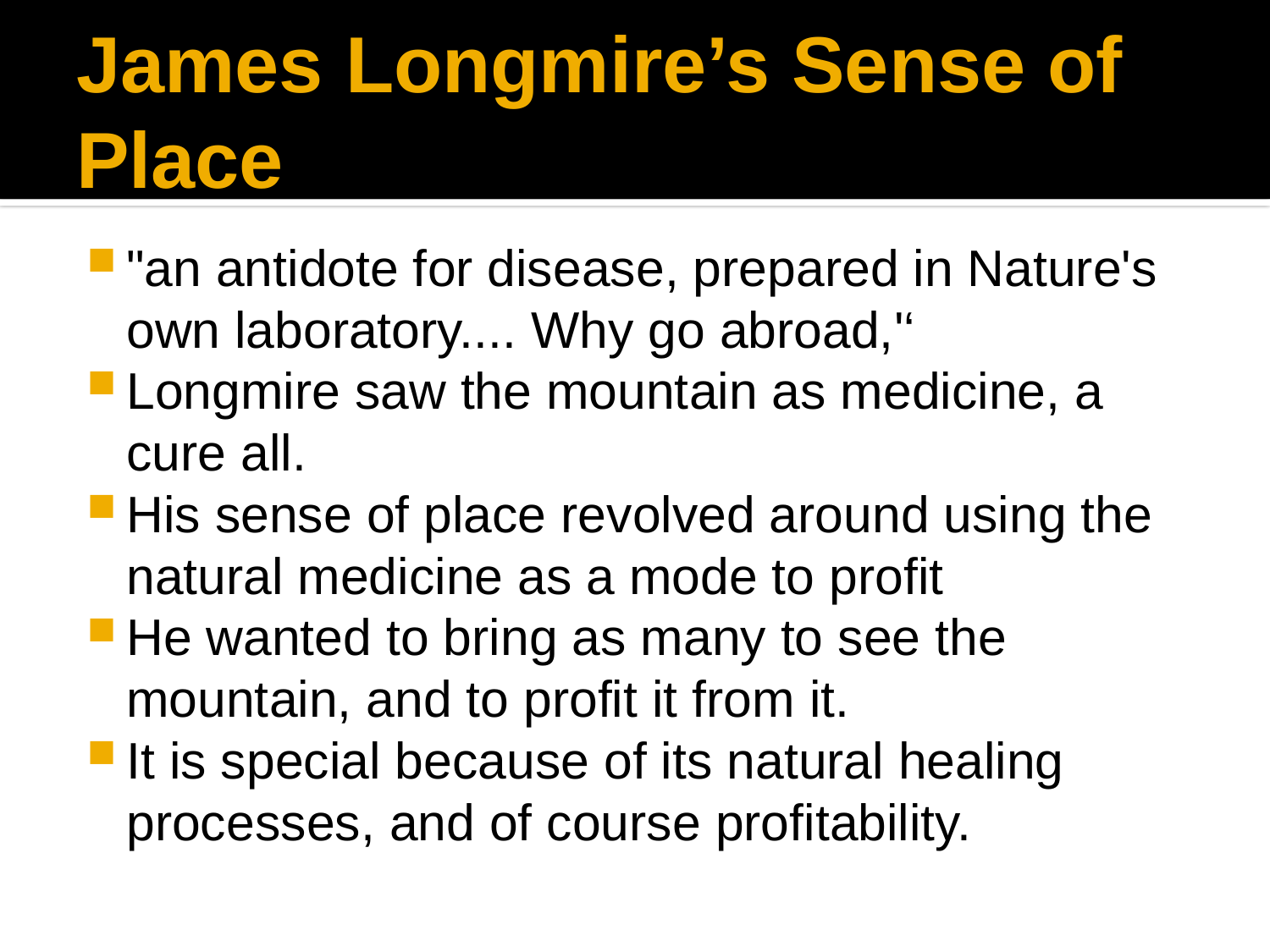

# James Longmire’s Sense of Place
"an antidote for disease, prepared in Nature's own laboratory.... Why go abroad,'‘
Longmire saw the mountain as medicine, a cure all.
His sense of place revolved around using the natural medicine as a mode to profit
He wanted to bring as many to see the mountain, and to profit it from it.
It is special because of its natural healing processes, and of course profitability.